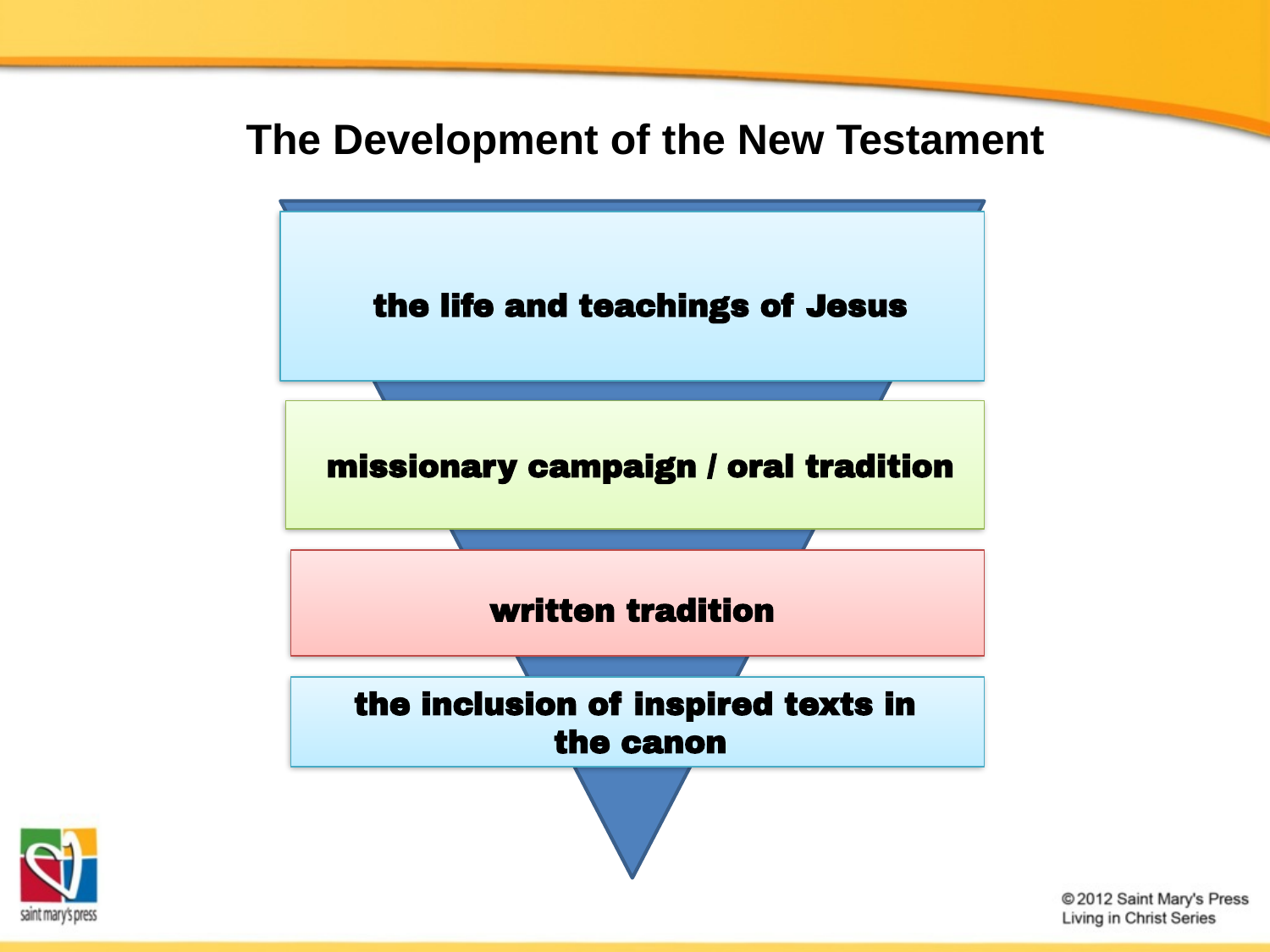

The Development of the New Testament

the life and teachings of Jesus

missionary campaign / oral tradition

written tradition
the inclusion of inspired texts in
the canon